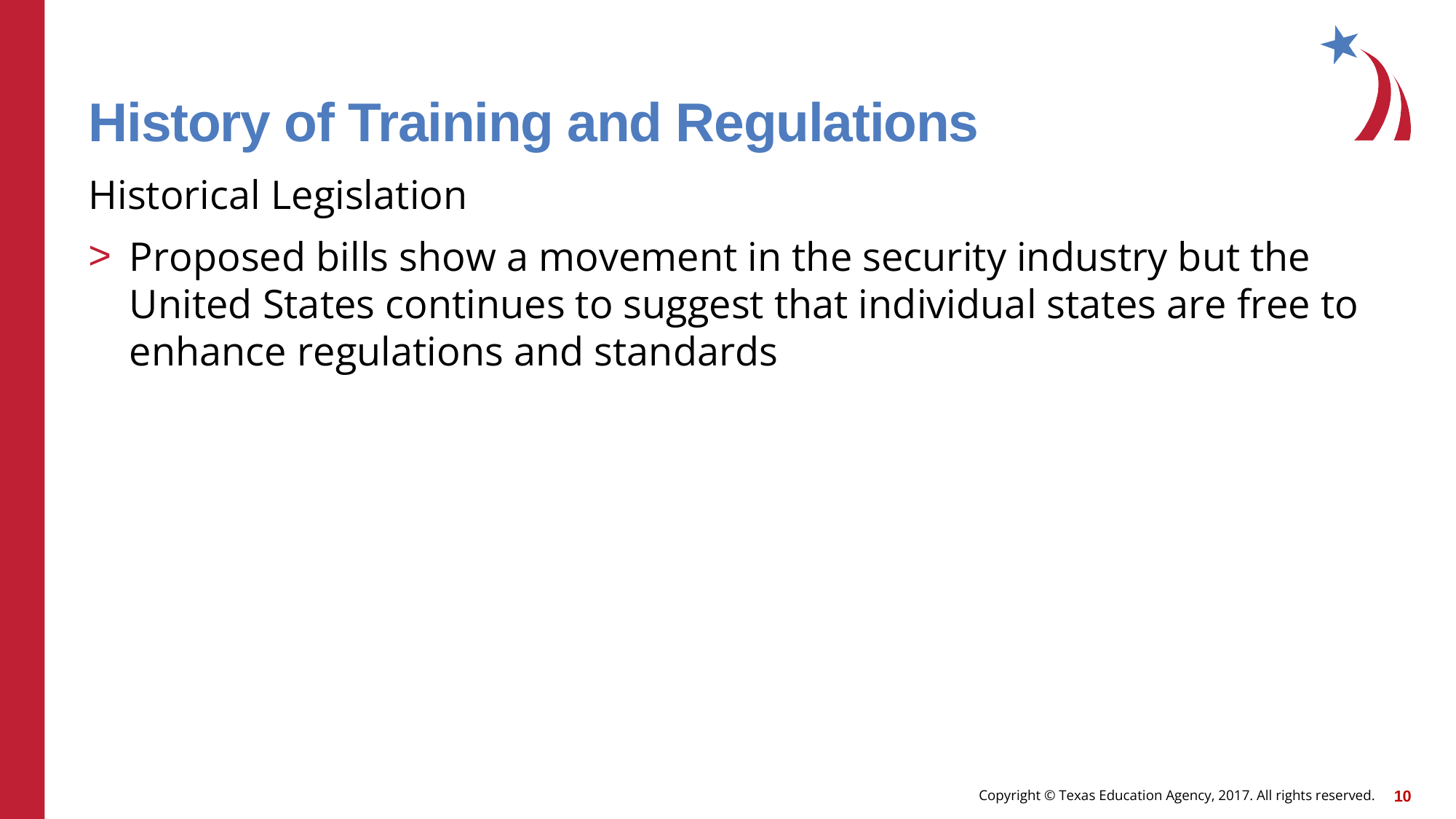

# History of Training and Regulations
Historical Legislation
Proposed bills show a movement in the security industry but the United States continues to suggest that individual states are free to enhance regulations and standards